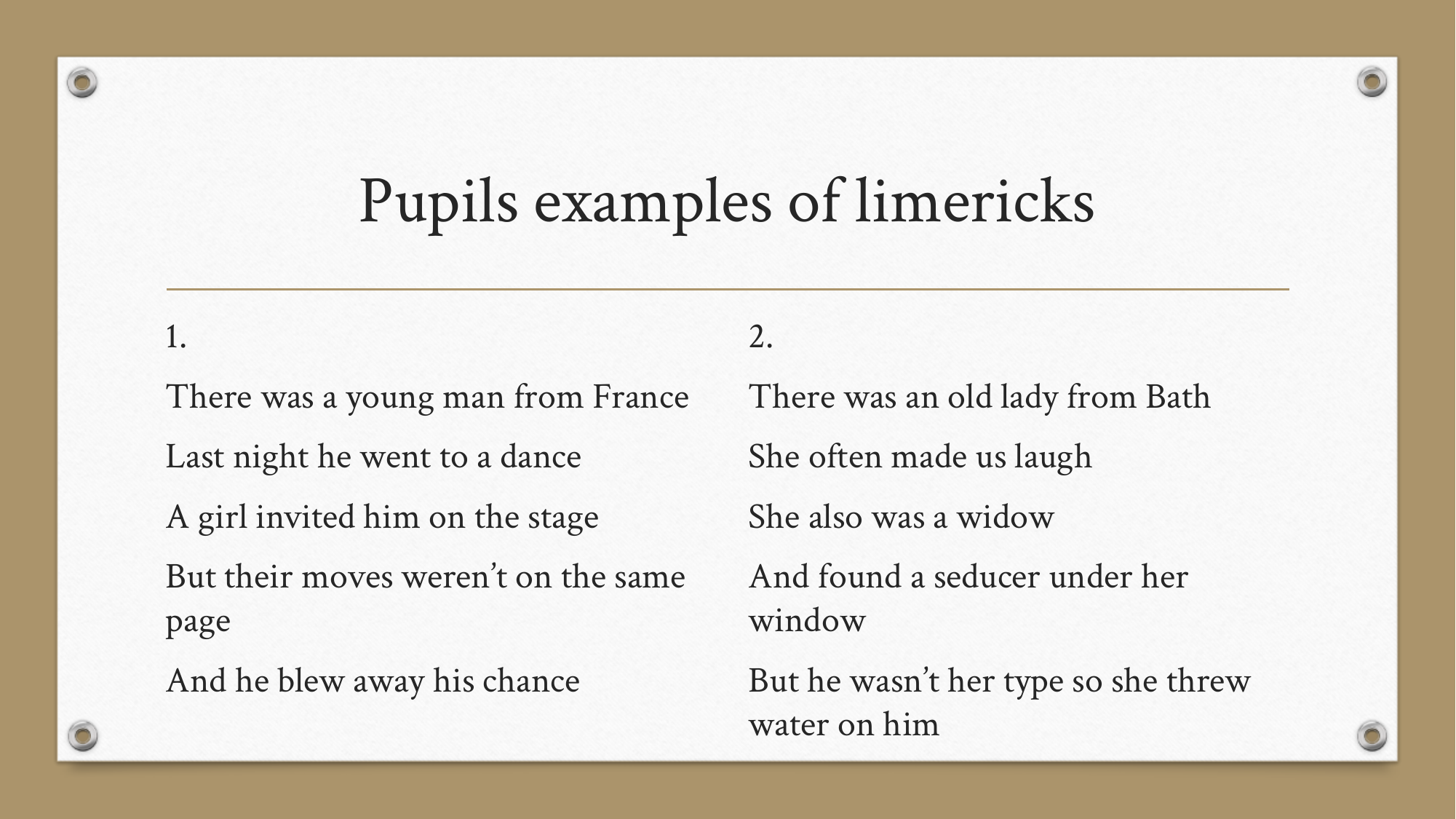

# Pupils examples of limericks
2.
There was an old lady from Bath
She often made us laugh
She also was a widow
And found a seducer under her window
But he wasn’t her type so she threw water on him
1.
There was a young man from France
Last night he went to a dance
A girl invited him on the stage
But their moves weren’t on the same page
And he blew away his chance